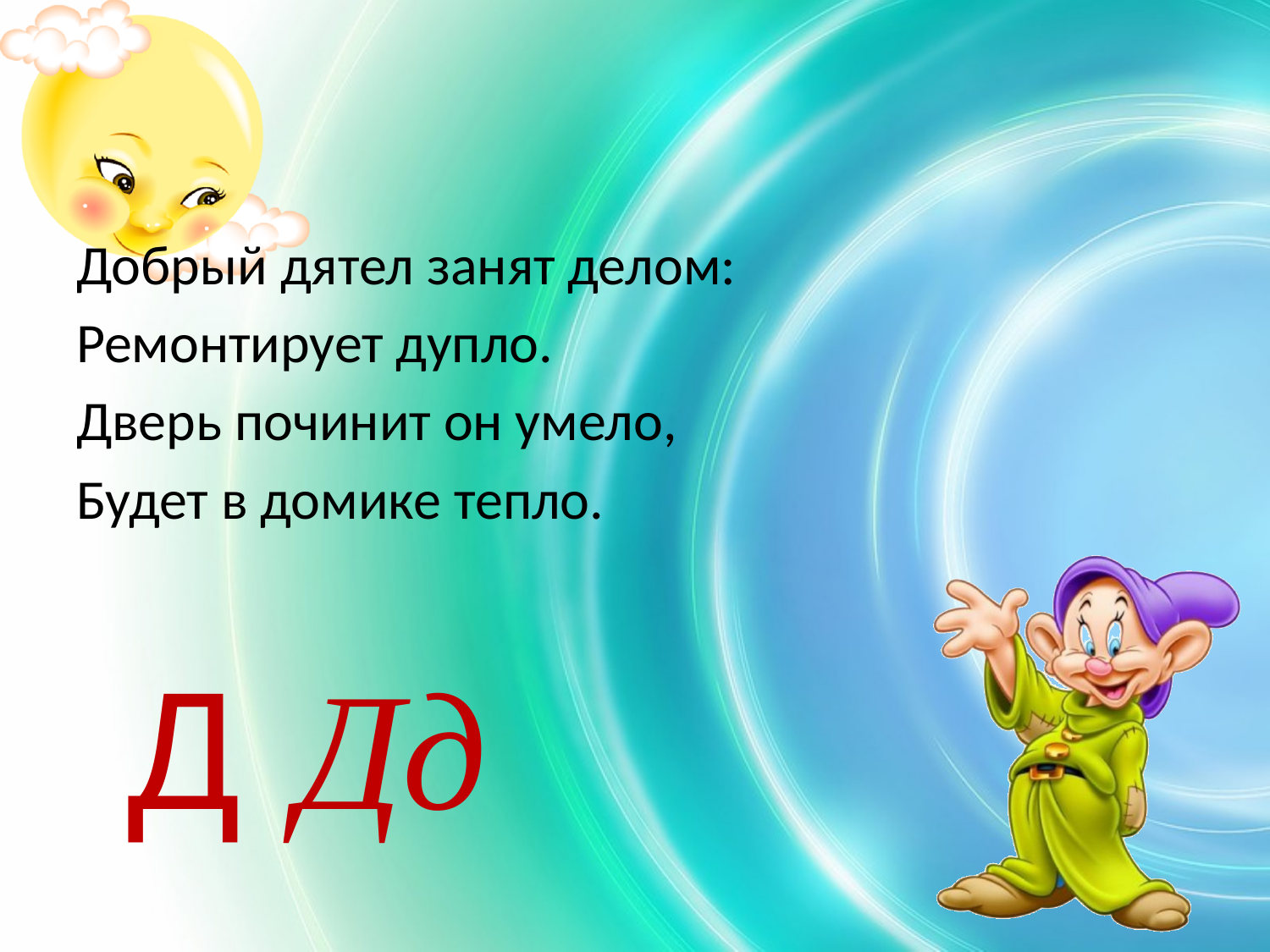

#
Добрый дятел занят делом:
Ремонтирует дупло.
Дверь починит он умело,
Будет в домике тепло.

    Д Дд